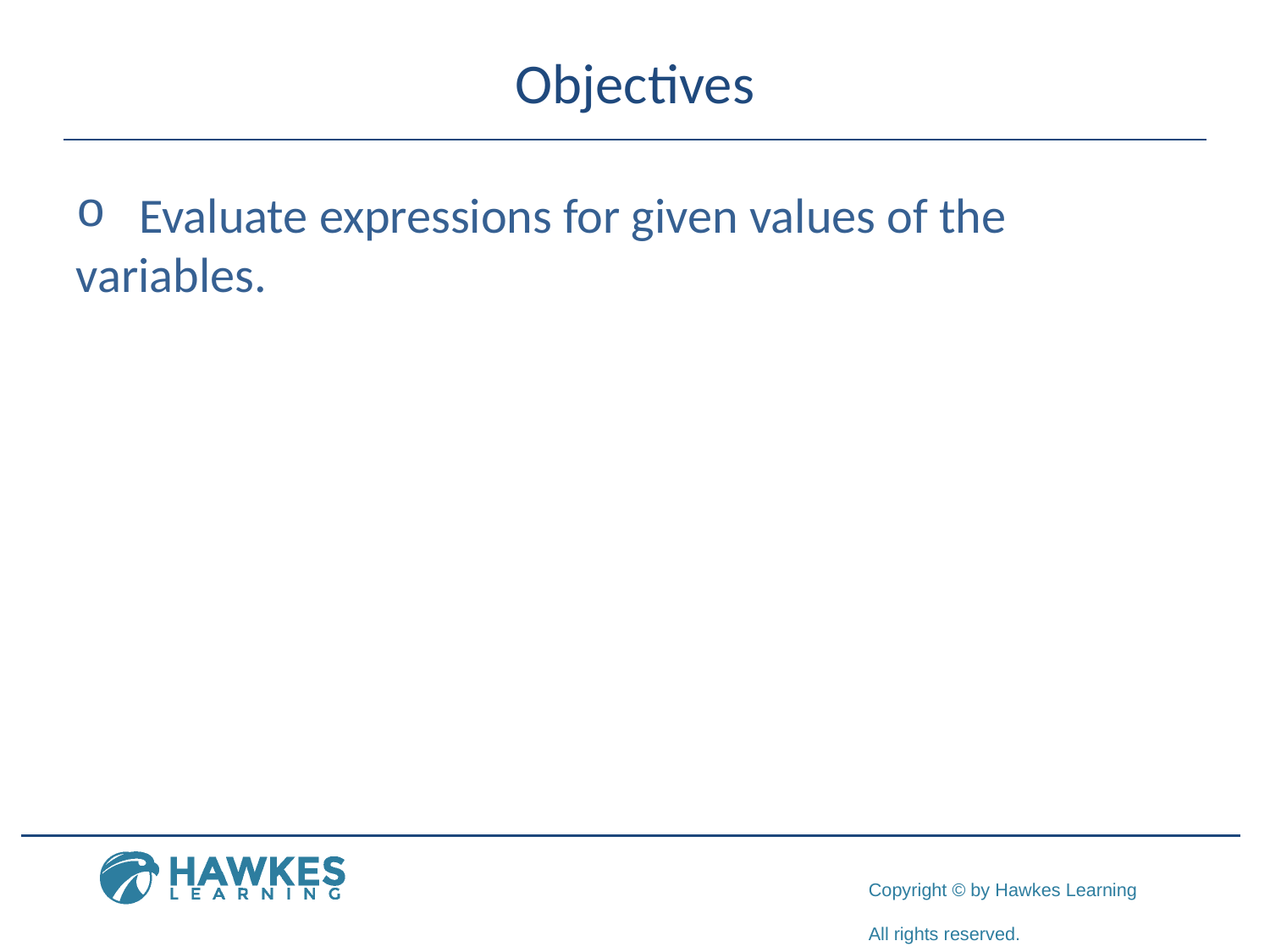

# Objectives
   Evaluate expressions for given values of the 	variables.